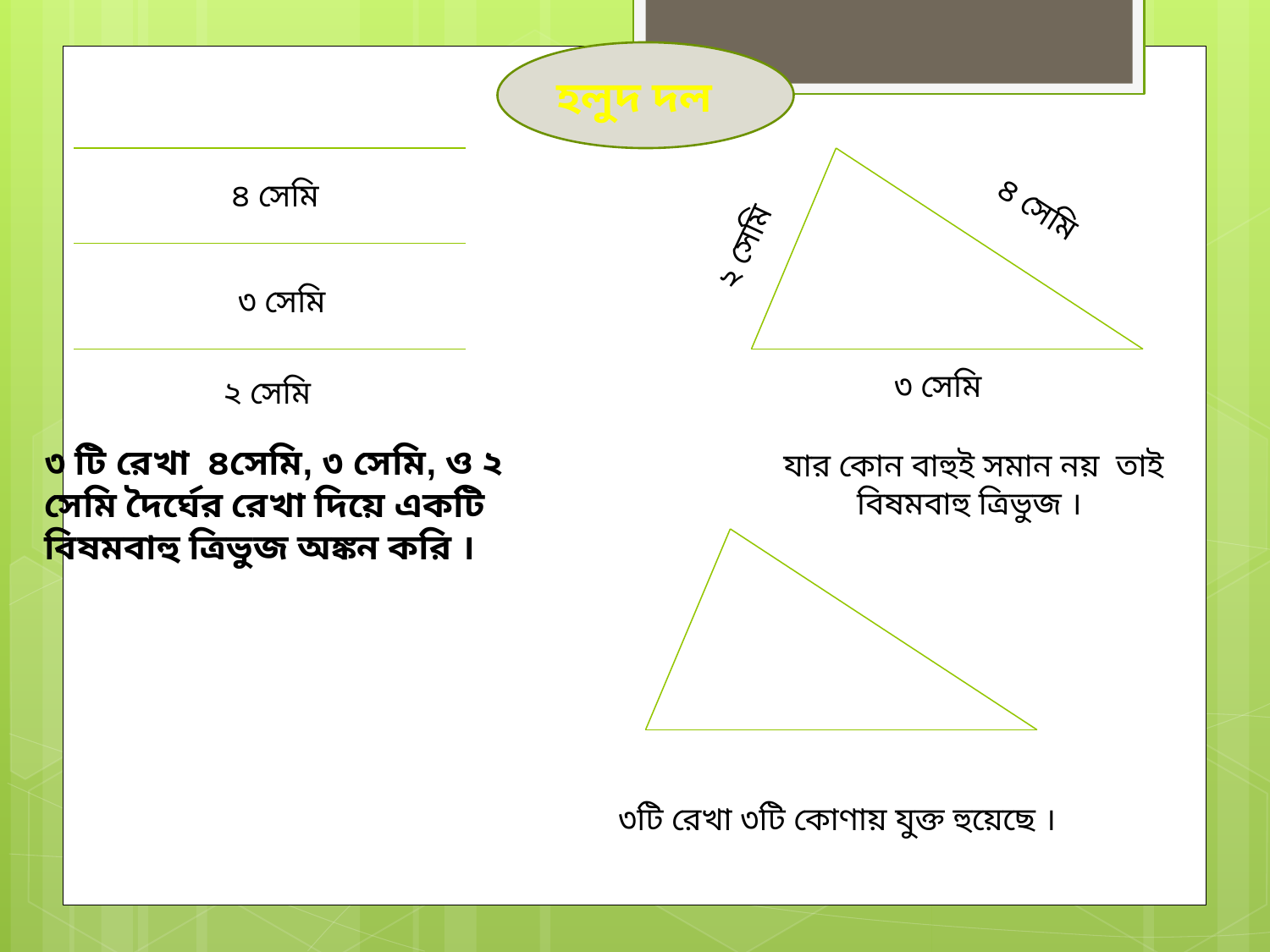

হলুদ দল
৪ সেমি
৩ সেমি
২ সেমি
৪ সেমি
২ সেমি
৩ সেমি
৩ টি রেখা  ৪সেমি, ৩ সেমি, ও ২ সেমি দৈর্ঘের রেখা দিয়ে একটি বিষমবাহু ত্রিভুজ অঙ্কন করি ।
যার কোন বাহুই সমান নয়  তাই বিষমবাহু ত্রিভুজ ।
 ৩টি রেখা ৩টি কোণায় যুক্ত হুয়েছে ।